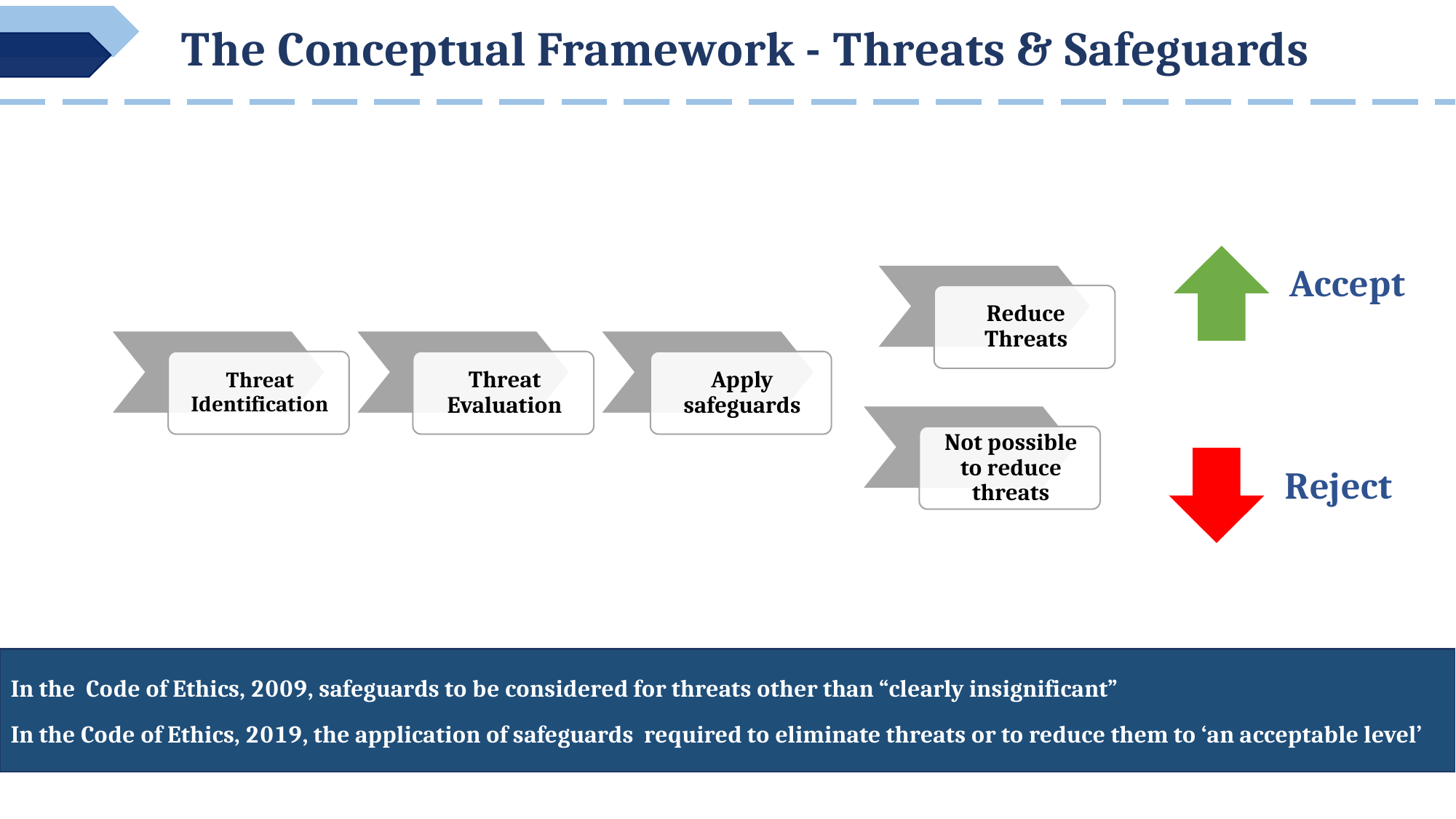

The Conceptual Framework - Threats & Safeguards

Threat Identification
Threat Evaluation
Apply safeguards
Reduce Threats
Not possible to reduce threats

Accept

Reject
In the  Code of Ethics, 2009, safeguards to be considered for threats other than “clearly insignificant”

In the Code of Ethics, 2019, the application of safeguards  required to eliminate threats or to reduce them to ‘an acceptable level’